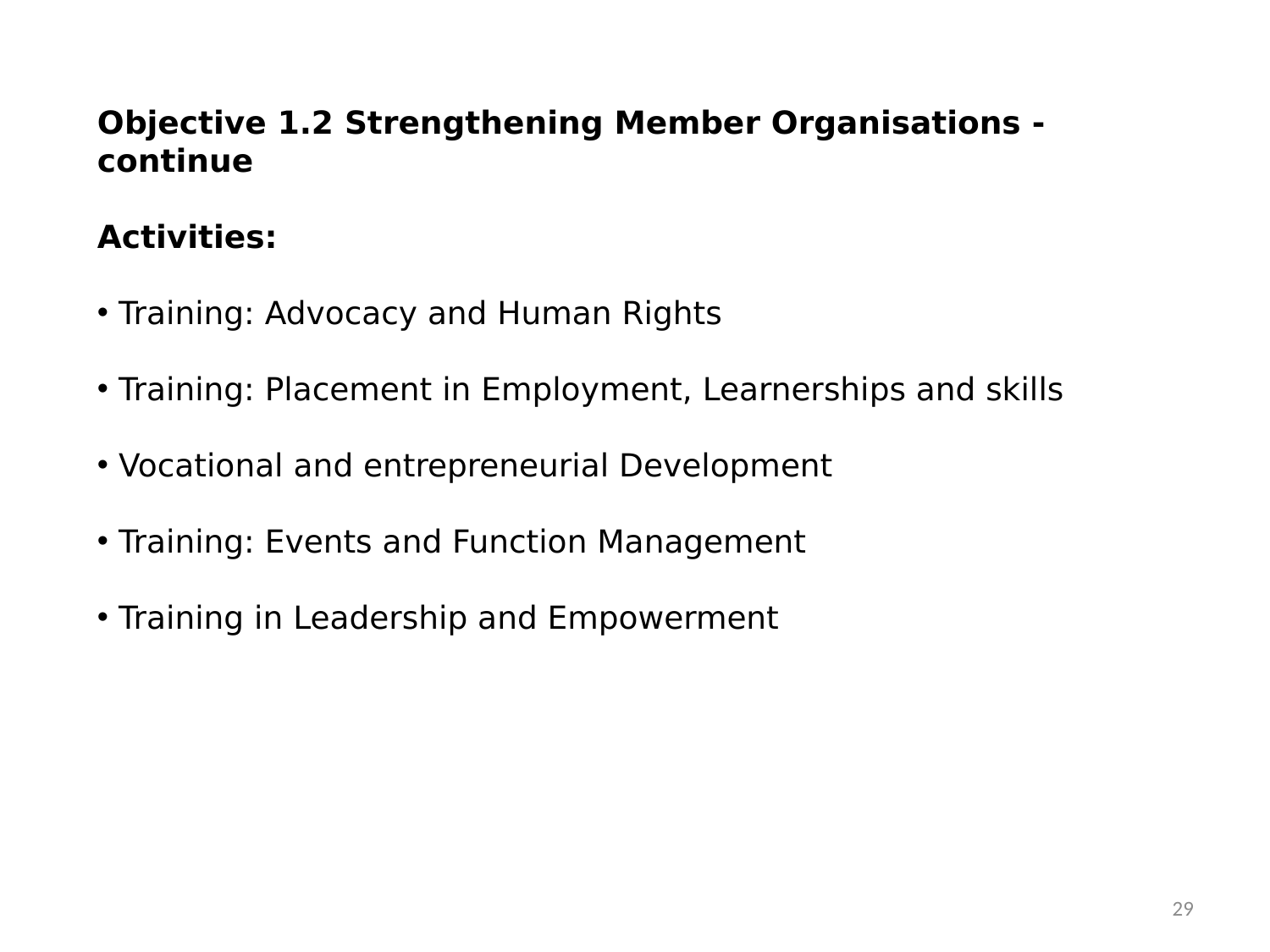

Objective 1.2 Strengthening Member Organisations - continue

Activities:

 Training: Advocacy and Human Rights

 Training: Placement in Employment, Learnerships and skills

 Vocational and entrepreneurial Development

 Training: Events and Function Management

 Training in Leadership and Empowerment
29